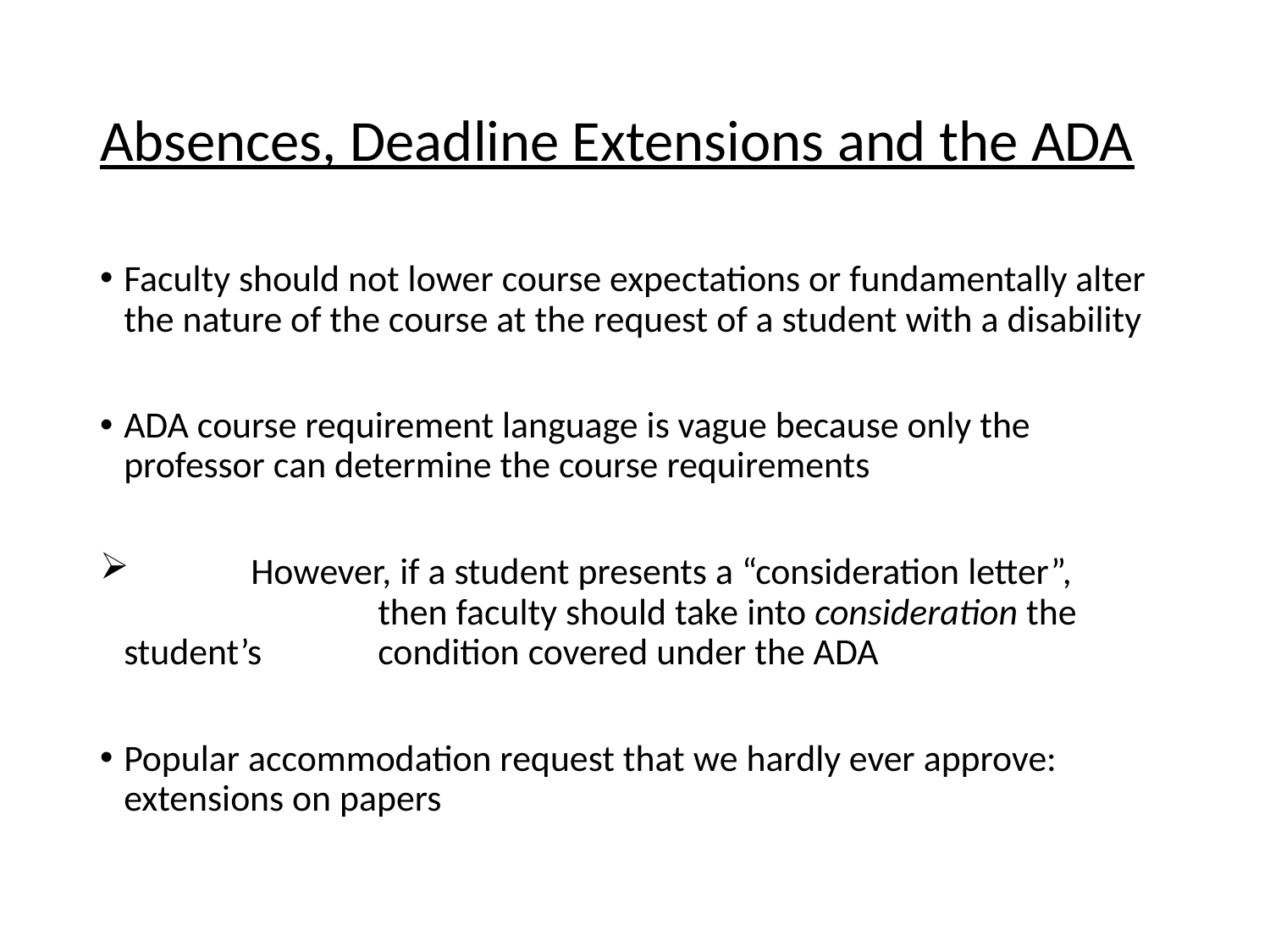

# Absences, Deadline Extensions and the ADA
Faculty should not lower course expectations or fundamentally alter the nature of the course at the request of a student with a disability

ADA course requirement language is vague because only the professor can determine the course requirements

	However, if a student presents a “consideration letter”, 			then faculty should take into consideration the student’s 	condition covered under the ADA

Popular accommodation request that we hardly ever approve:  extensions on papers